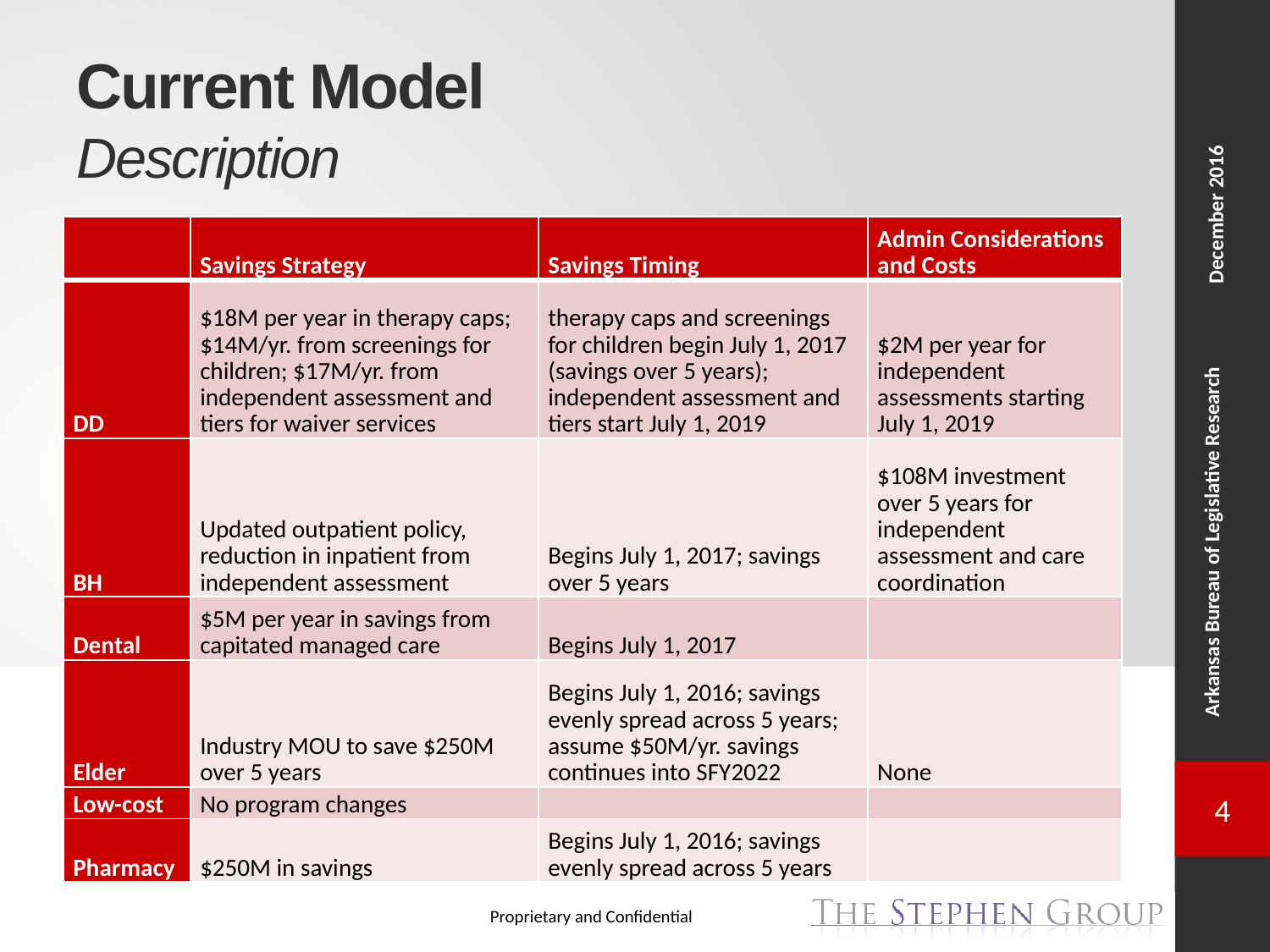

# Current Model Description
|  | Savings Strategy | Savings Timing | Admin Considerations and Costs |
| --- | --- | --- | --- |
| DD | $18M per year in therapy caps; $14M/yr. from screenings for children; $17M/yr. from independent assessment and tiers for waiver services | therapy caps and screenings for children begin July 1, 2017 (savings over 5 years); independent assessment and tiers start July 1, 2019 | $2M per year for independent assessments starting July 1, 2019 |
| BH | Updated outpatient policy, reduction in inpatient from independent assessment | Begins July 1, 2017; savings over 5 years | $108M investment over 5 years for independent assessment and care coordination |
| Dental | $5M per year in savings from capitated managed care | Begins July 1, 2017 |  |
| Elder | Industry MOU to save $250M over 5 years | Begins July 1, 2016; savings evenly spread across 5 years; assume $50M/yr. savings continues into SFY2022 | None |
| Low-cost | No program changes |  |  |
| Pharmacy | $250M in savings | Begins July 1, 2016; savings evenly spread across 5 years |  |